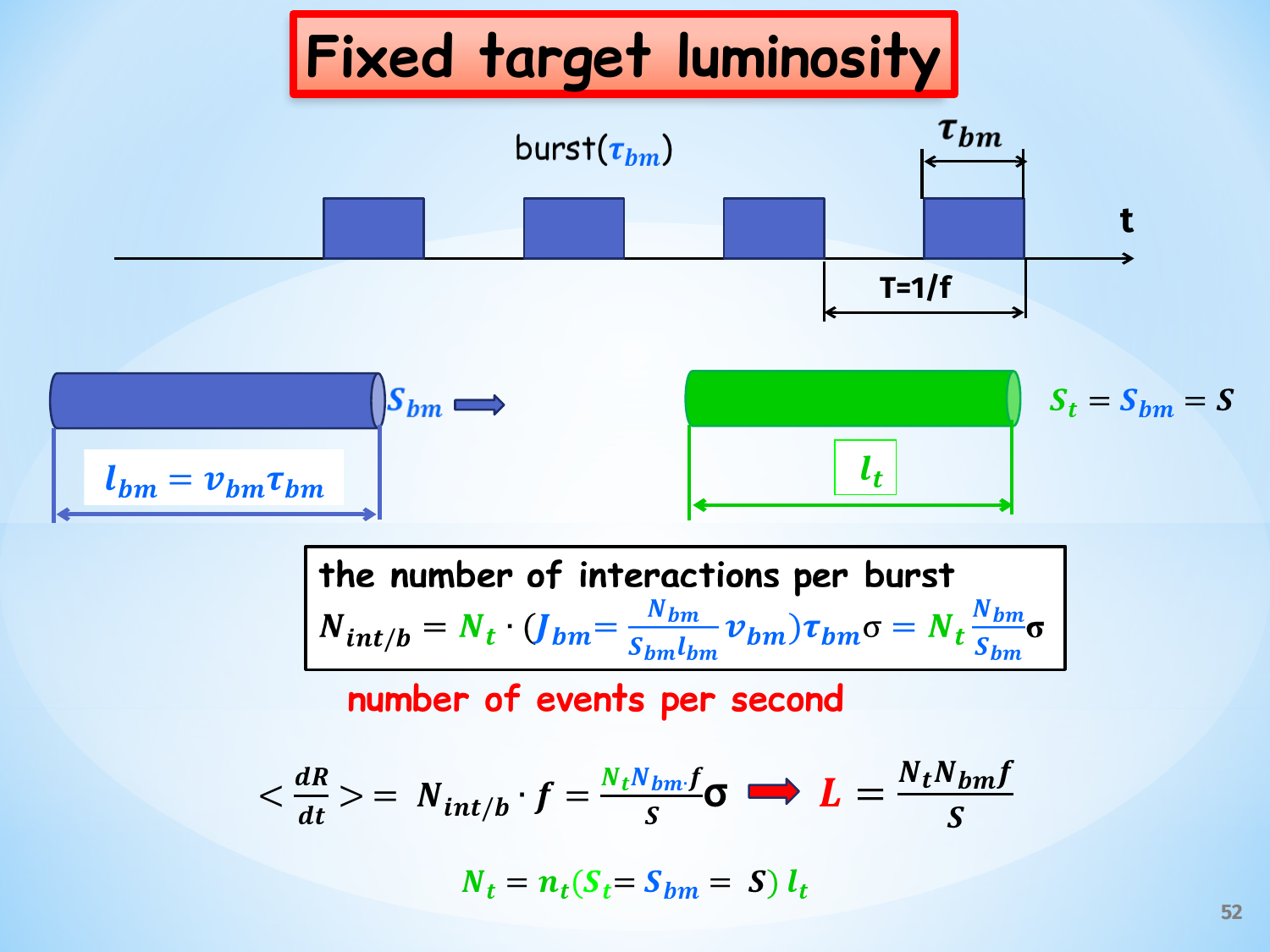

Fixed target luminosity

t

T=1/f

number of events per second

52